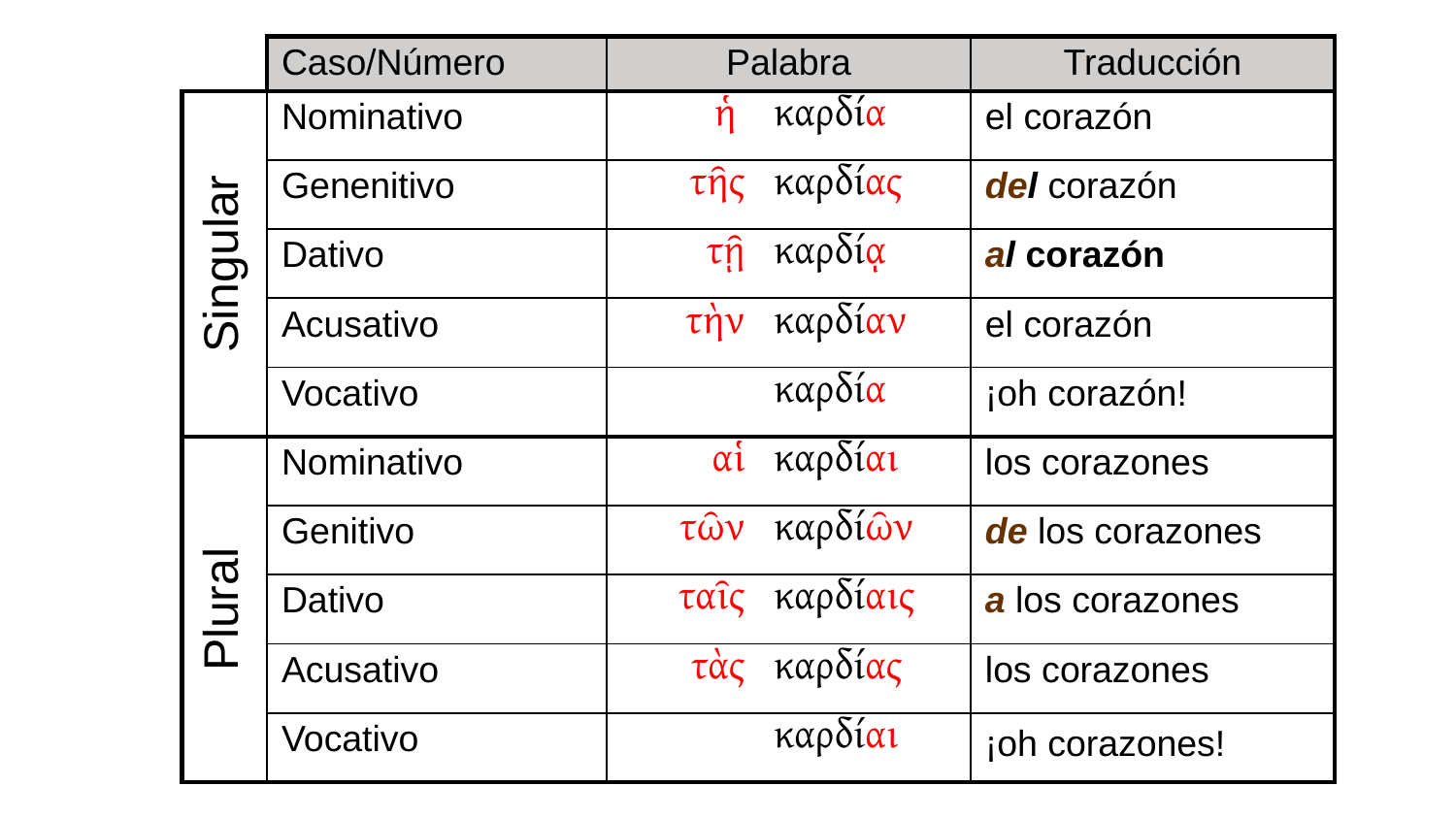

|  | Caso/Número | Palabra |  | Traducción |
| --- | --- | --- | --- | --- |
|  | Nominativo | ἡ | καρδία | el corazón |
|  | Genenitivo | τῆς | καρδίας | del corazón |
|  | Dativo | τῇ | καρδίᾳ | al corazón |
|  | Acusativo | τὴν | καρδίαν | el corazón |
|  | Vocativo |  | καρδία | ¡oh corazón! |
|  | Nominativo | αἱ | καρδίαι | los corazones |
|  | Genitivo | τῶν | καρδίῶν | de los corazones |
|  | Dativo | ταῖς | καρδίαις | a los corazones |
|  | Acusativo | τὰς | καρδίας | los corazones |
|  | Vocativo |  | καρδίαι | ¡oh corazones! |
Singular

Plural